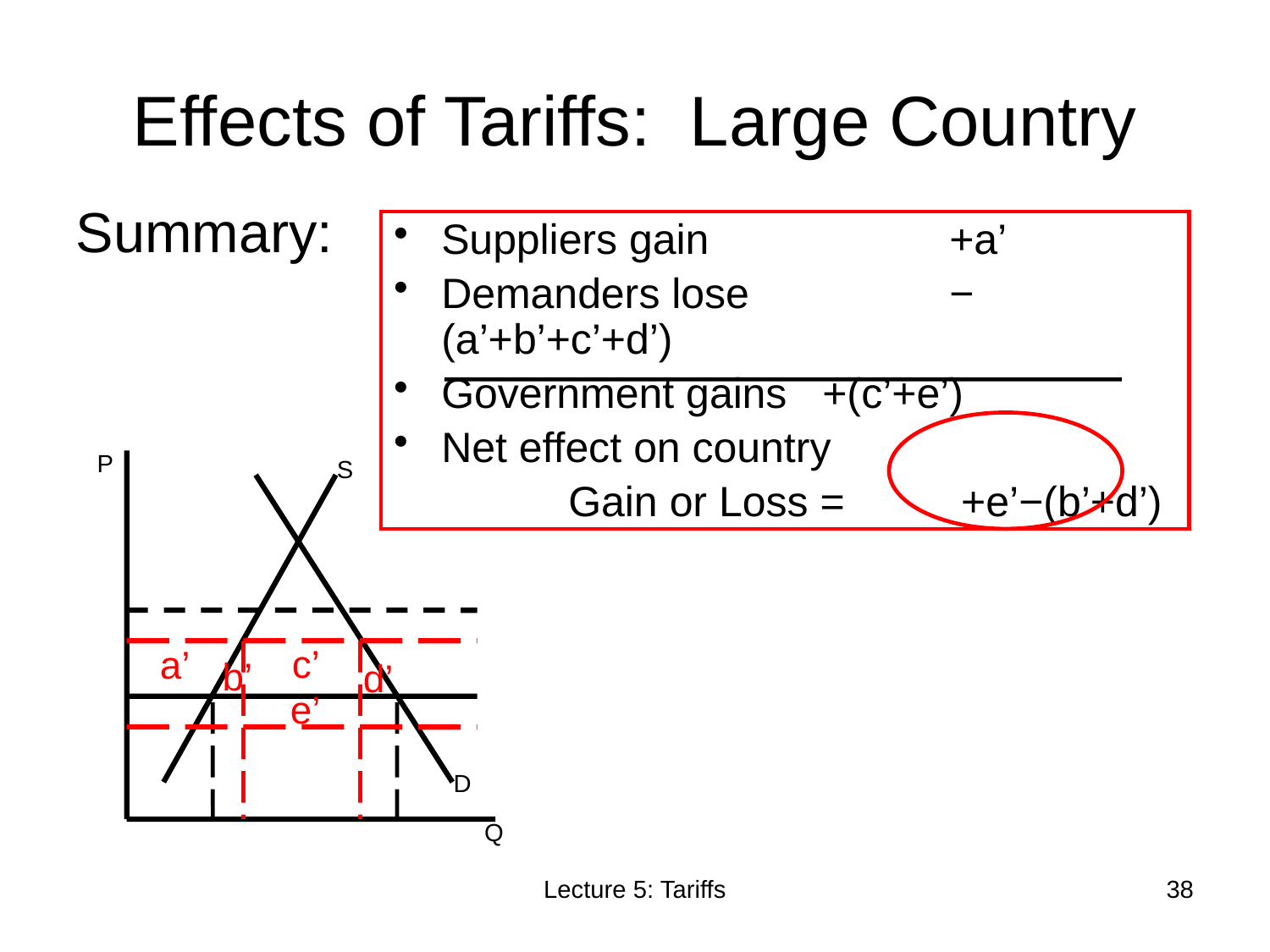

# Effects of Tariffs:  Large Country
Summary:
Suppliers gain		+a’
Demanders lose		−(a’+b’+c’+d’)
Government gains	+(c’+e’)
Net effect on country
		Gain or Loss =	 +e’−(b’+d’)

P

S

c’
a’

b’
d’
e’

D
Q

Lecture 5: Tariffs
38